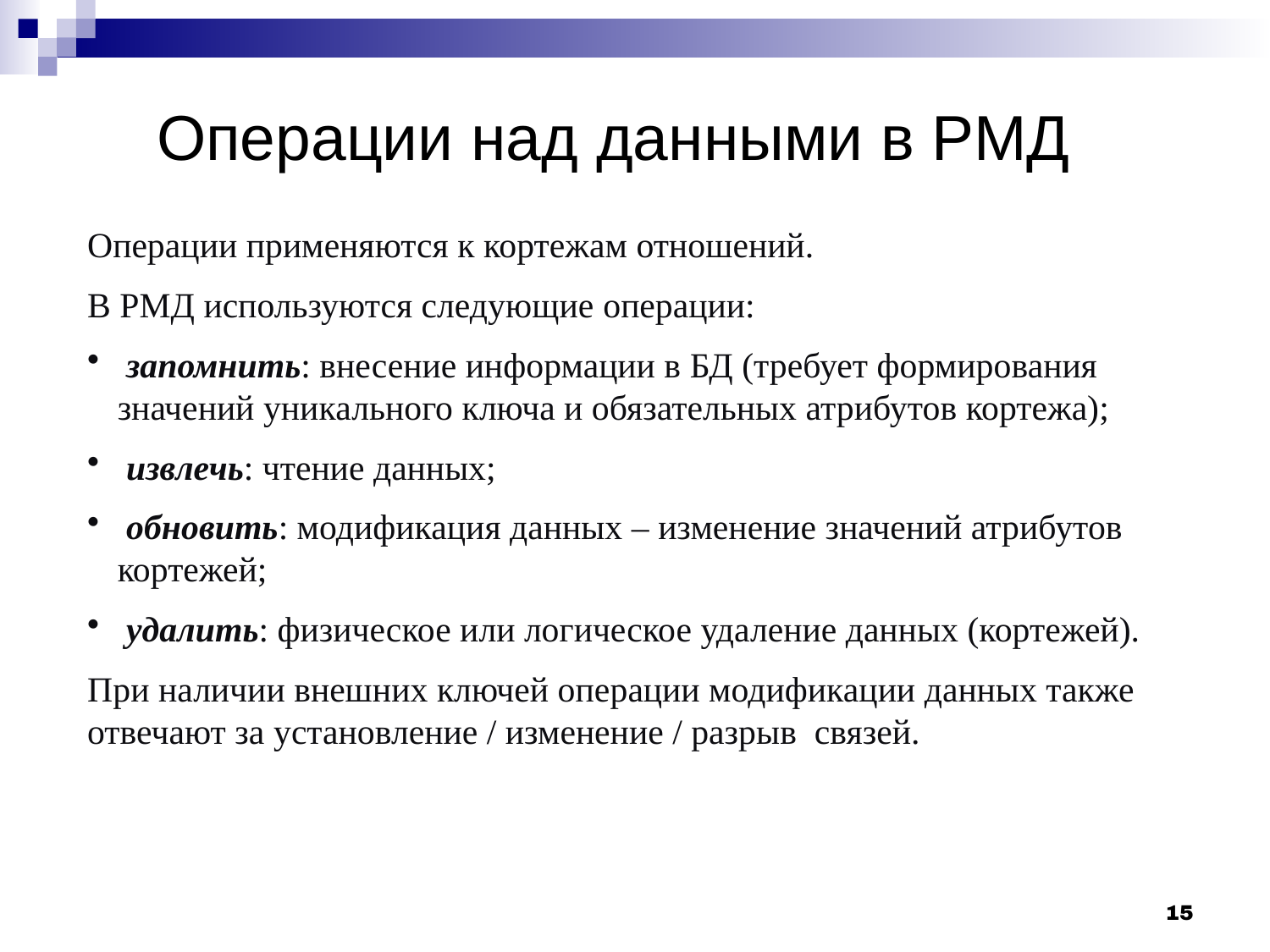

# Операции над данными в РМД
Операции применяются к кортежам отношений.
В РМД используются следующие операции:
 запомнить: внесение информации в БД (требует формирования значений уникального ключа и обязательных атрибутов кортежа);
 извлечь: чтение данных;
 обновить: модификация данных – изменение значений атрибутов кортежей;
 удалить: физическое или логическое удаление данных (кортежей).
При наличии внешних ключей операции модификации данных также отвечают за установление / изменение / разрыв  связей.
15